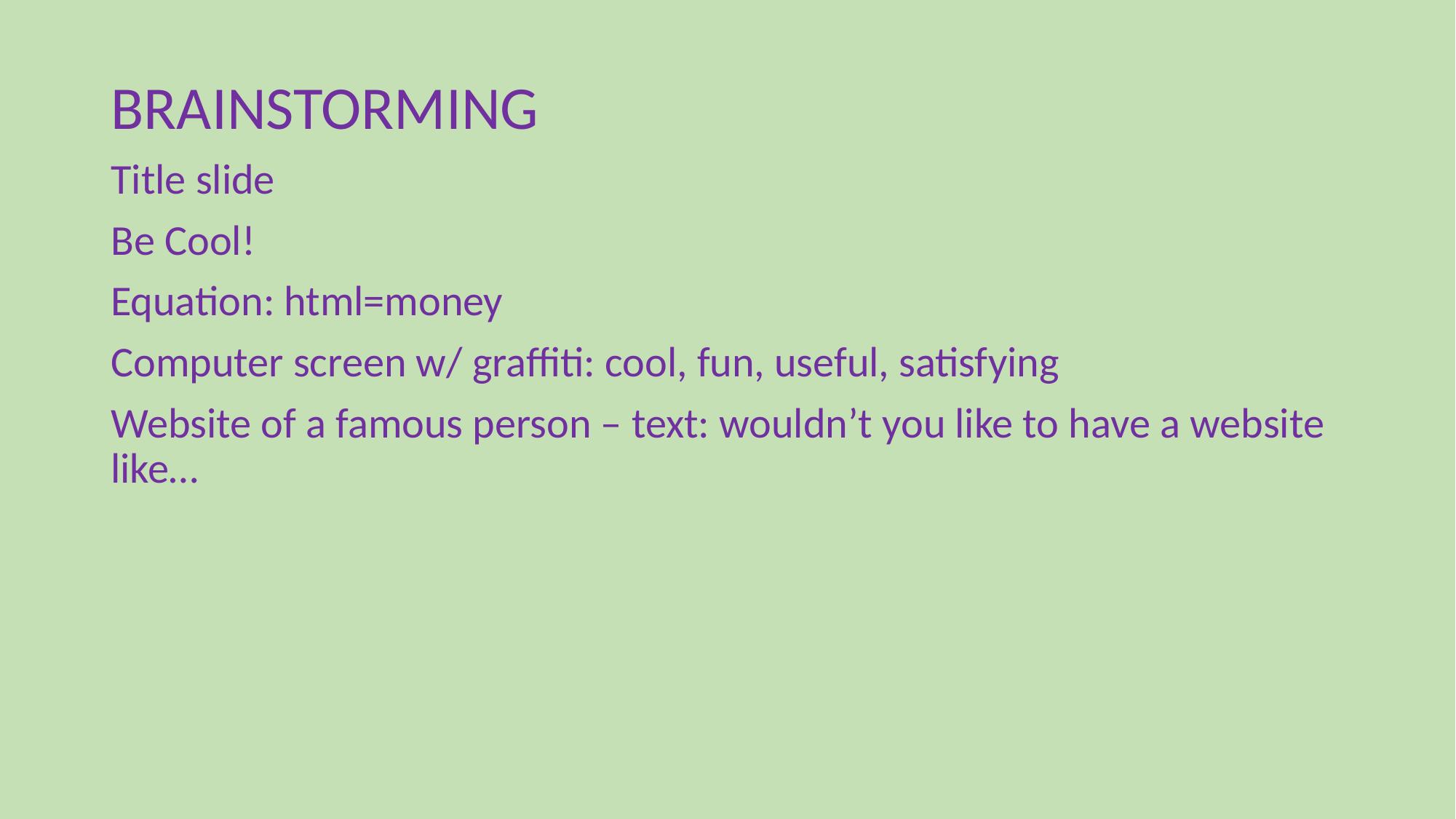

BRAINSTORMING
Title slide
Be Cool!
Equation: html=money
Computer screen w/ graffiti: cool, fun, useful, satisfying
Website of a famous person – text: wouldn’t you like to have a website like…